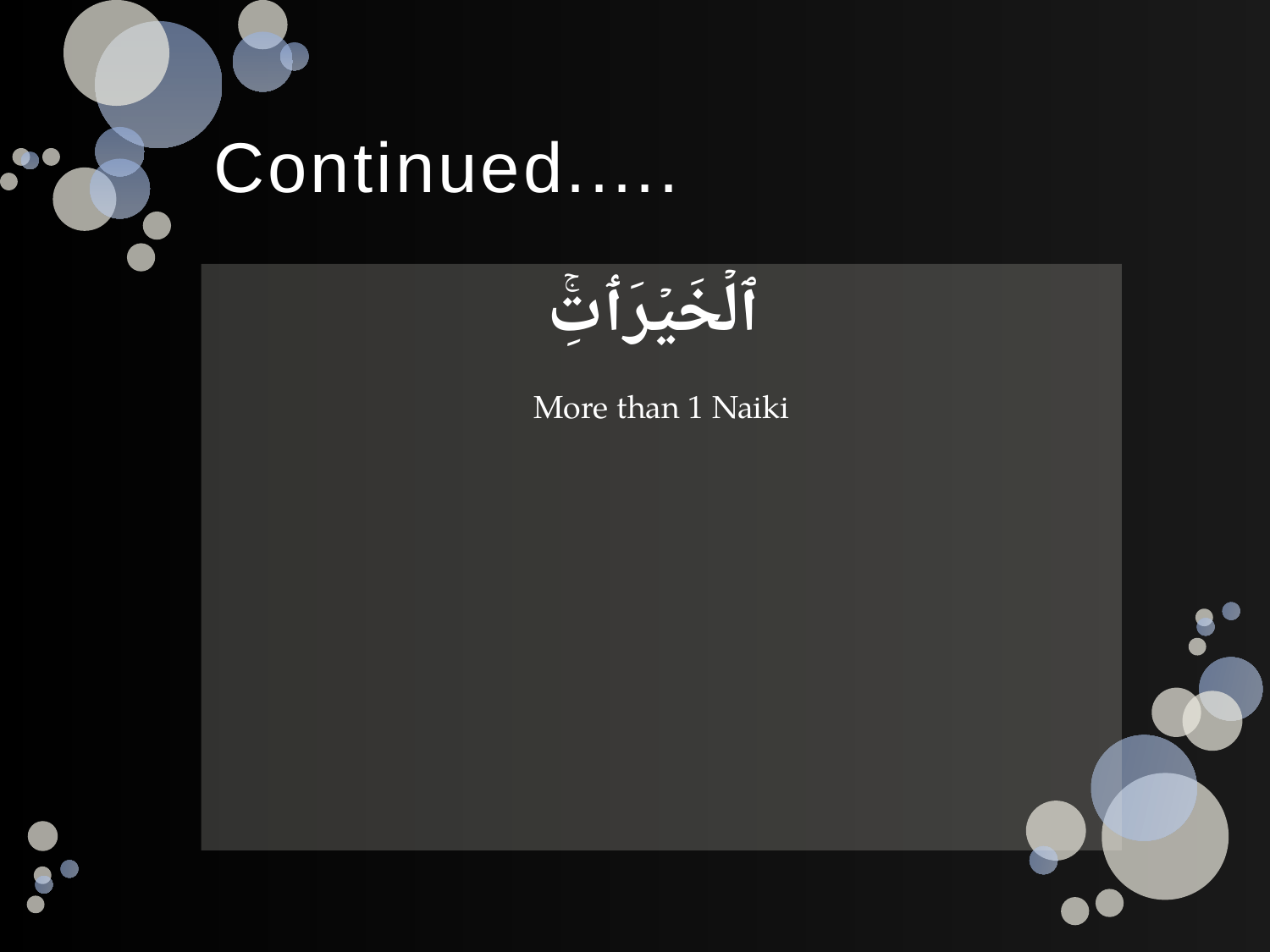

# Continued.....
ٱلۡخَيۡرَٲتِ‌ۚ
More than 1 Naiki